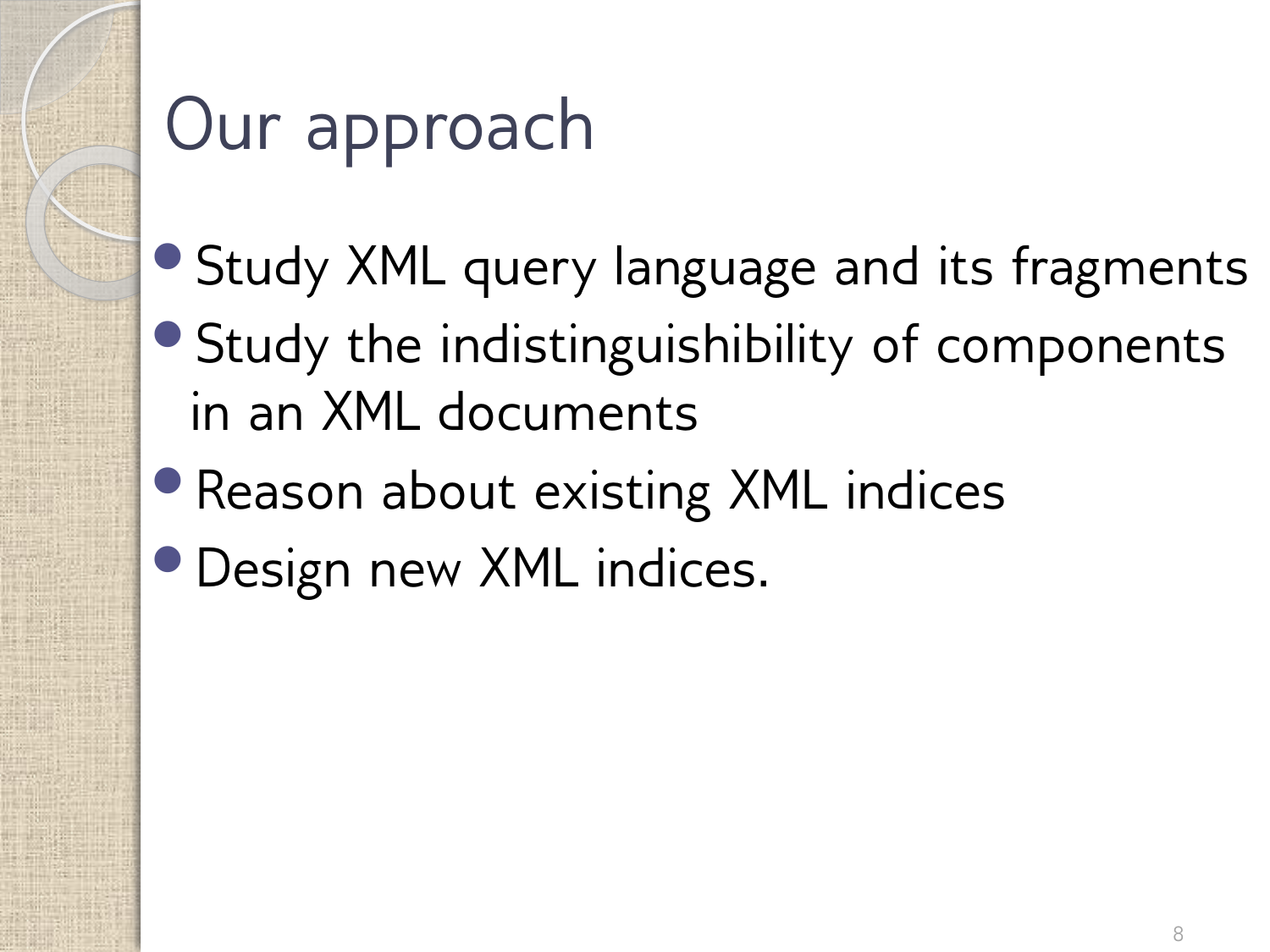

# Our approach
Study XML query language and its fragments
Study the indistinguishibility of components in an XML documents
Reason about existing XML indices
Design new XML indices.
8